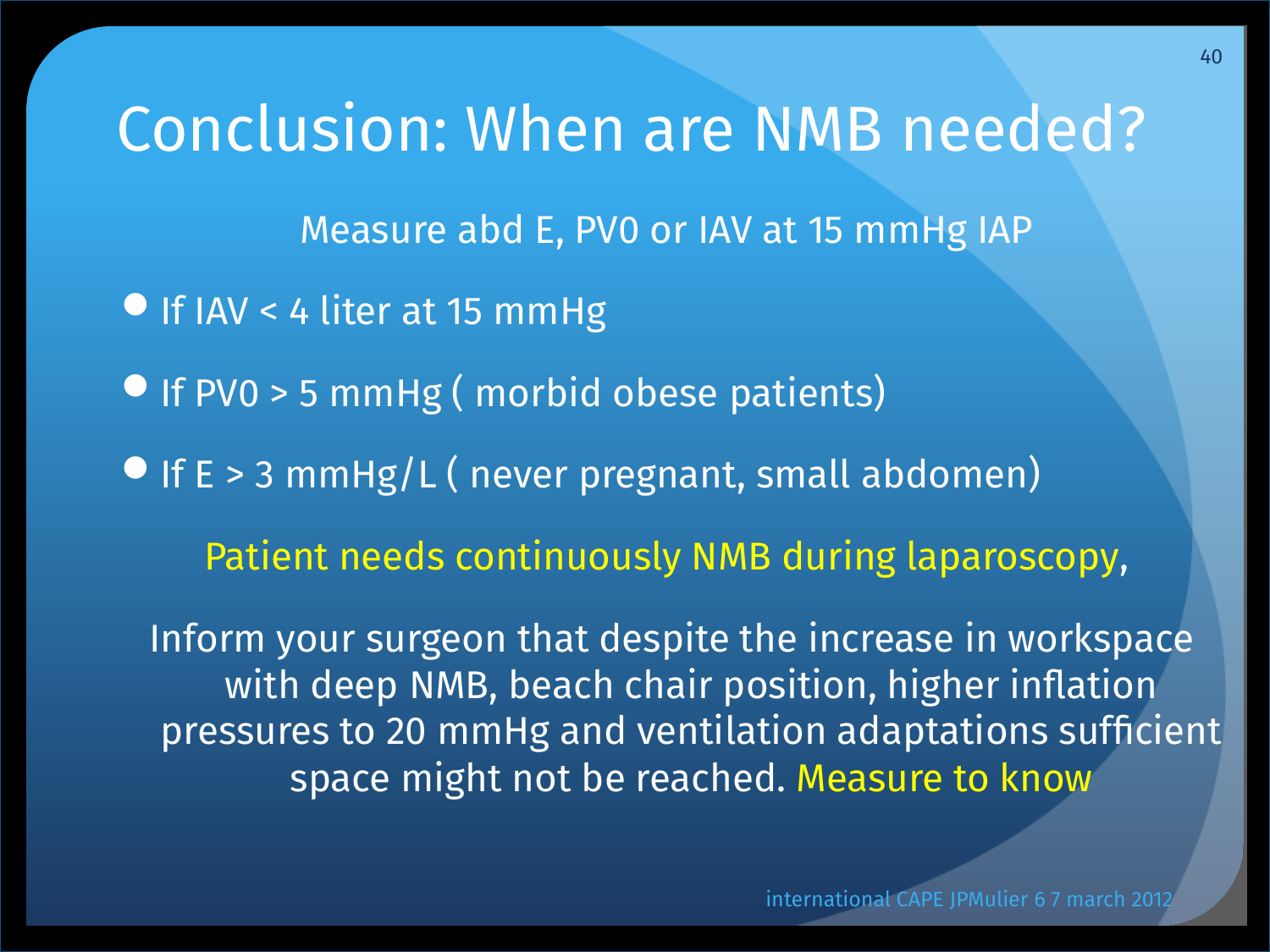

40
# Conclusion: When are NMB needed?
Measure abd E, PV0 or IAV at 15 mmHg IAP
If IAV < 4 liter at 15 mmHg
If PV0 > 5 mmHg ( morbid obese patients)
If E > 3 mmHg/L ( never pregnant, small abdomen)
Patient needs continuously NMB during laparoscopy,
Inform your surgeon that despite the increase in workspace with deep NMB, beach chair position, higher inflation pressures to 20 mmHg and ventilation adaptations sufficient space might not be reached. Measure to know
international CAPE JPMulier 6 7 march 2012